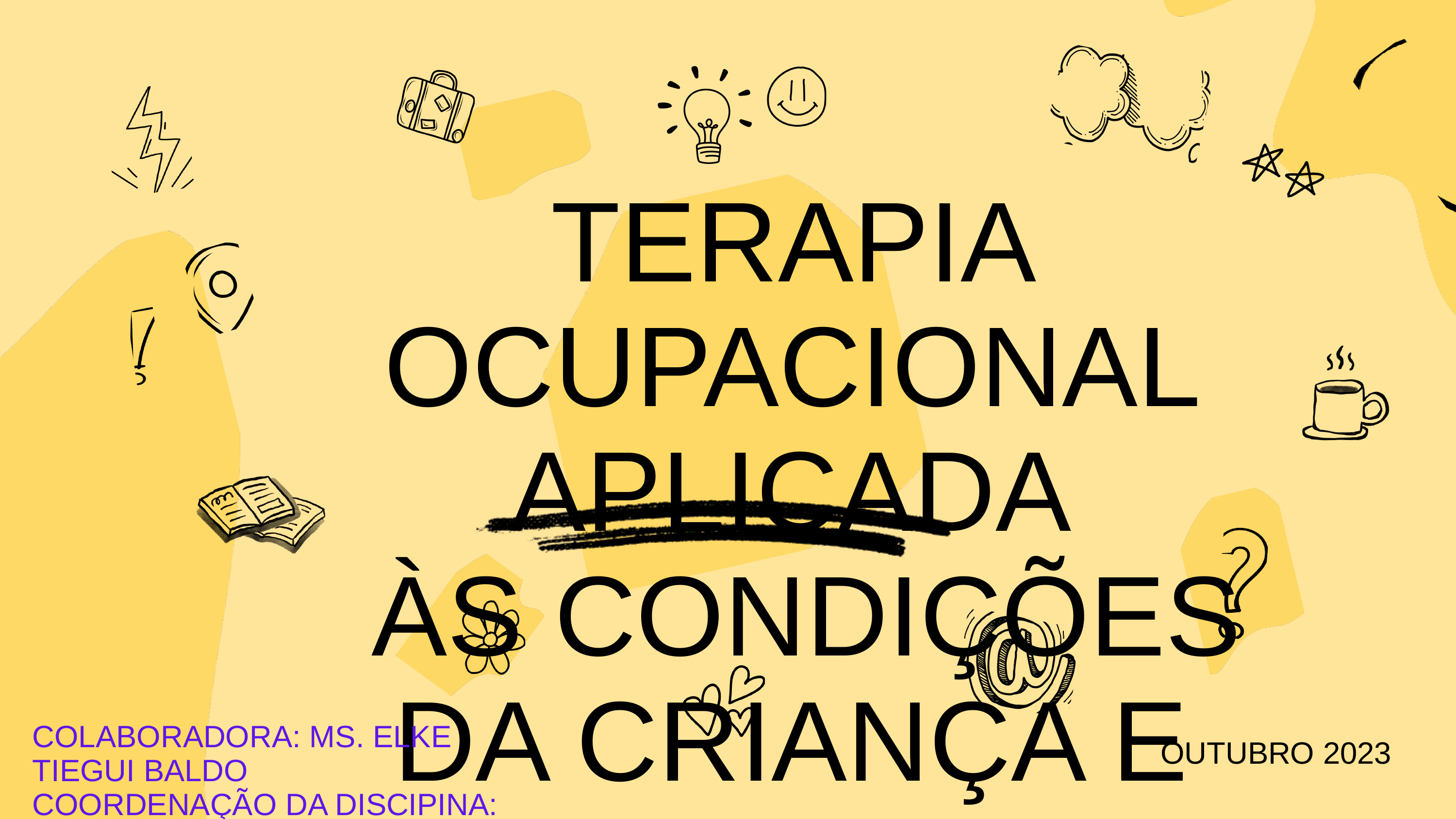

TERAPIA OCUPACIONAL APLICADA
 ÀS CONDIÇÕES DA CRIANÇA E ADOLESCENTE II:
MÓDULO SAÚDE MENTAL

COLABORADORA: MS. ELKE TIEGUI BALDO
COORDENAÇÃO DA DISCIPINA: PROFA. DRA. REGINA Y.D. CARRETTA
OUTUBRO 2023